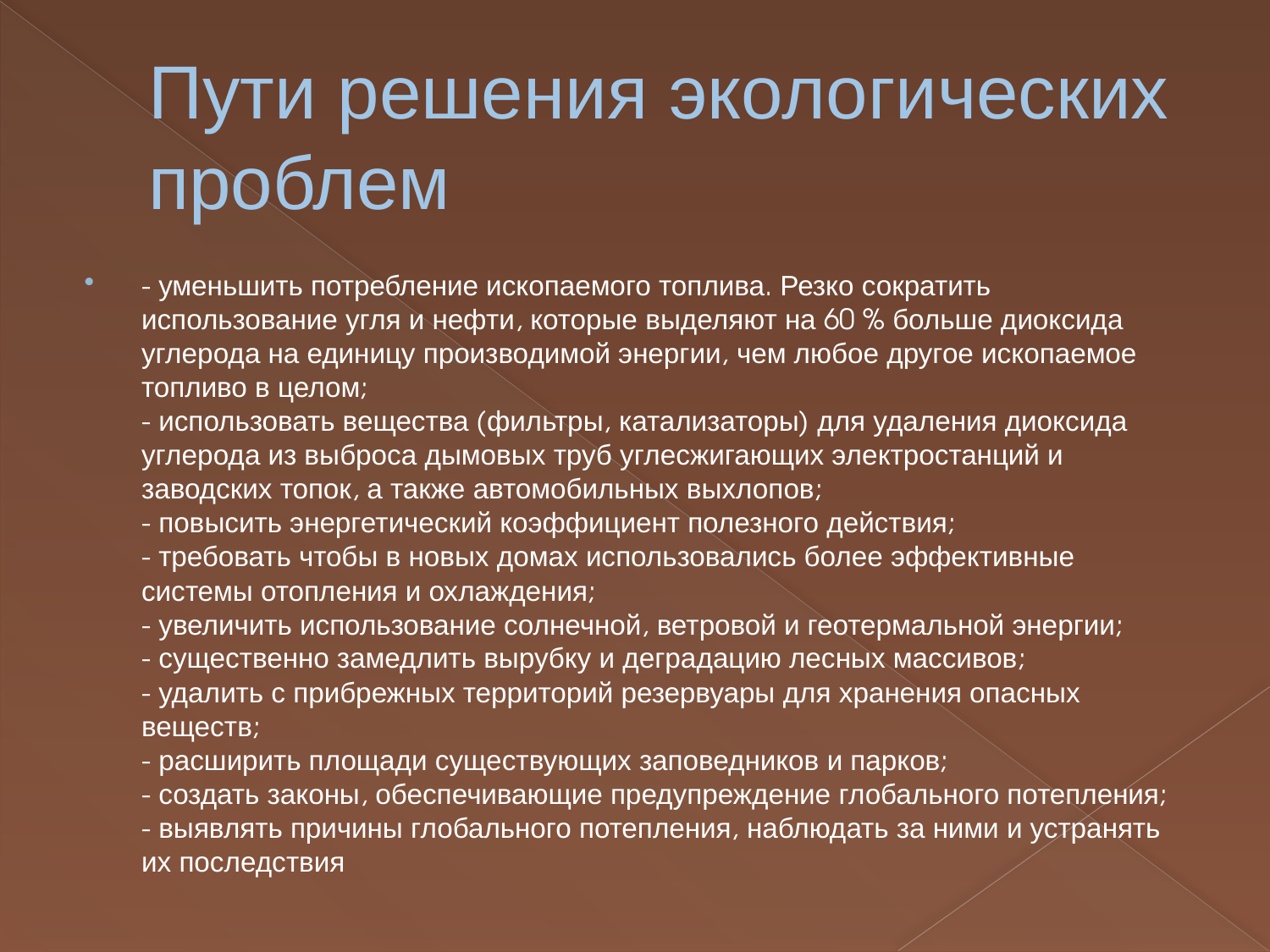

# Пути решения экологических проблем
- уменьшить потребление ископаемого топлива. Резко сократить использование угля и нефти, которые выделяют на 60 % больше диоксида углерода на единицу производимой энергии, чем любое другое ископаемое топливо в целом;
- использовать вещества (фильтры, катализаторы) для удаления диоксида углерода из выброса дымовых труб углесжигающих электростанций и заводских топок, а также автомобильных выхлопов;
- повысить энергетический коэффициент полезного действия;
- требовать чтобы в новых домах использовались более эффективные системы отопления и охлаждения;
- увеличить использование солнечной, ветровой и геотермальной энергии;
- существенно замедлить вырубку и деградацию лесных массивов;
- удалить с прибрежных территорий резервуары для хранения опасных веществ;
- расширить площади существующих заповедников и парков;
- создать законы, обеспечивающие предупреждение глобального потепления;
- выявлять причины глобального потепления, наблюдать за ними и устранять их последствия